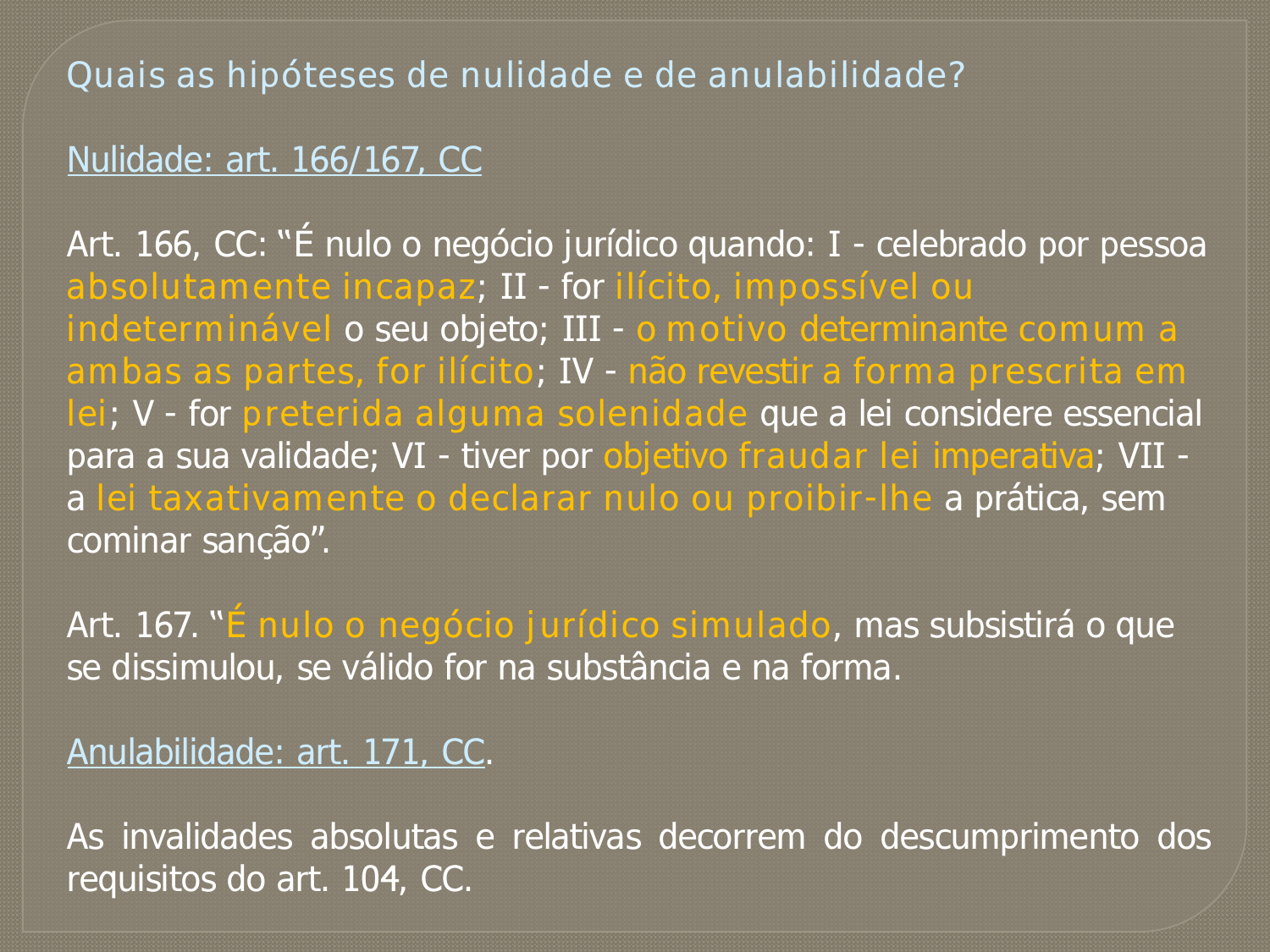

Quais as hipóteses de nulidade e de anulabilidade?

Nulidade: art. 166/167, CC

Art. 166, CC: “É nulo o negócio jurídico quando: I - celebrado por pessoa absolutamente incapaz; II - for ilícito, impossível ou indeterminável o seu objeto; III - o motivo determinante comum a ambas as partes, for ilícito; IV - não revestir a forma prescrita em lei; V - for preterida alguma solenidade que a lei considere essencial para a sua validade; VI - tiver por objetivo fraudar lei imperativa; VII - a lei taxativamente o declarar nulo ou proibir-lhe a prática, sem cominar sanção”.

Art. 167. “É nulo o negócio jurídico simulado, mas subsistirá o que se dissimulou, se válido for na substância e na forma.

Anulabilidade: art. 171, CC.

As invalidades absolutas e relativas decorrem do descumprimento dos requisitos do art. 104, CC.